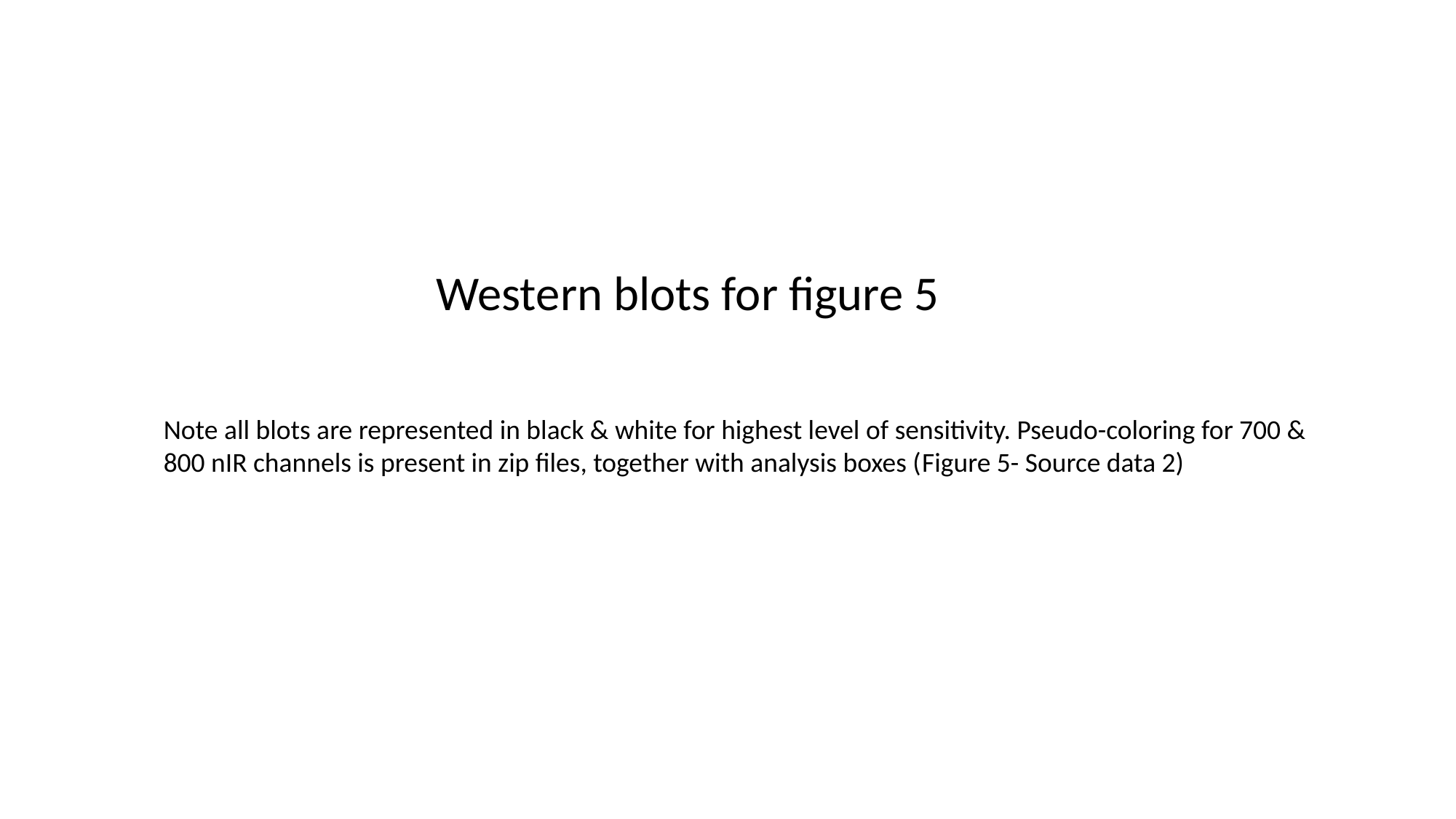

Western blots for figure 5
Note all blots are represented in black & white for highest level of sensitivity. Pseudo-coloring for 700 & 800 nIR channels is present in zip files, together with analysis boxes (Figure 5- Source data 2)